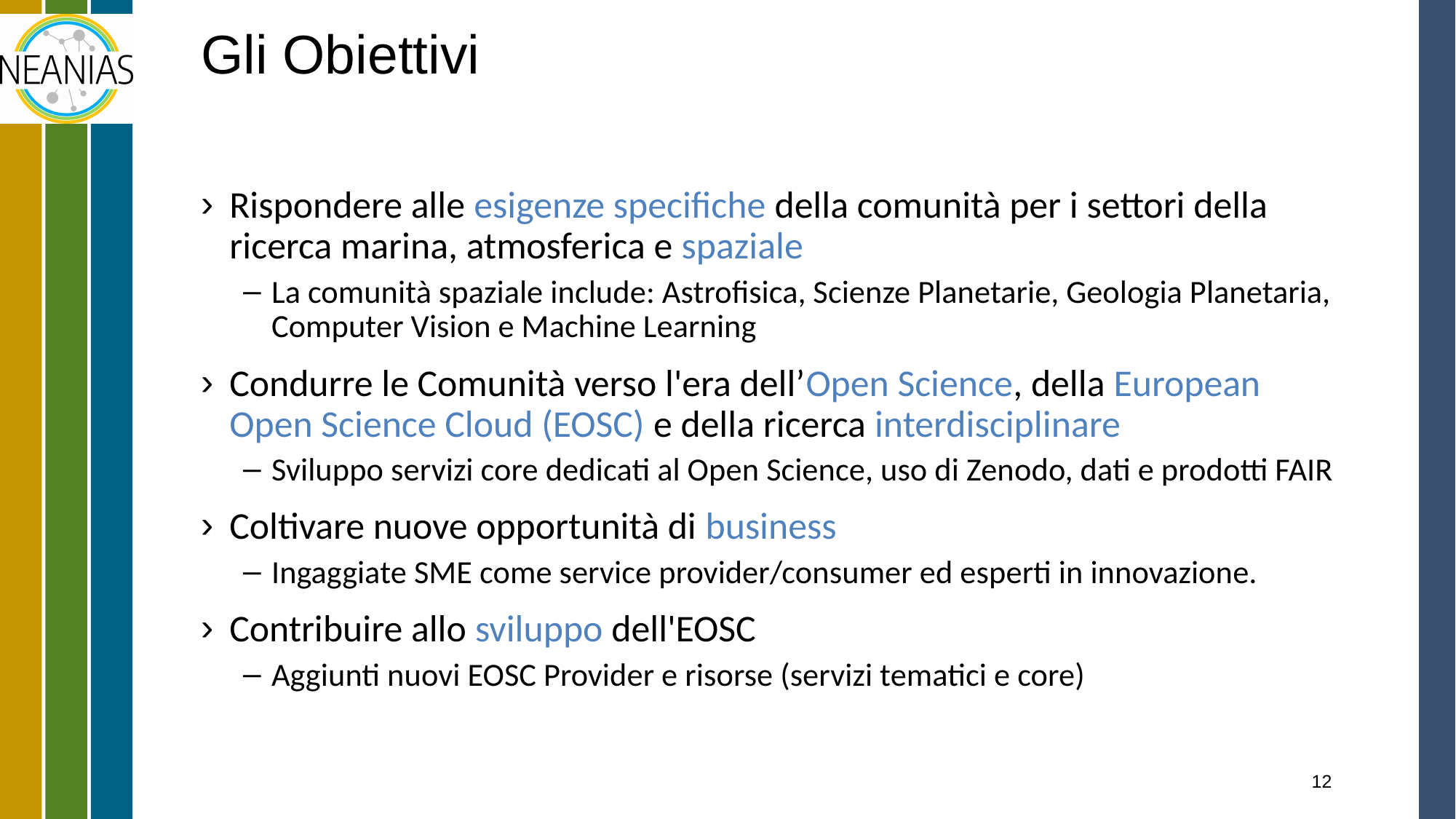

# Gli Obiettivi
Rispondere alle esigenze specifiche della comunità per i settori della ricerca marina, atmosferica e spaziale
La comunità spaziale include: Astrofisica, Scienze Planetarie, Geologia Planetaria, Computer Vision e Machine Learning
Condurre le Comunità verso l'era dell’Open Science, della European Open Science Cloud (EOSC) e della ricerca interdisciplinare
Sviluppo servizi core dedicati al Open Science, uso di Zenodo, dati e prodotti FAIR
Coltivare nuove opportunità di business
Ingaggiate SME come service provider/consumer ed esperti in innovazione.
Contribuire allo sviluppo dell'EOSC
Aggiunti nuovi EOSC Provider e risorse (servizi tematici e core)
12